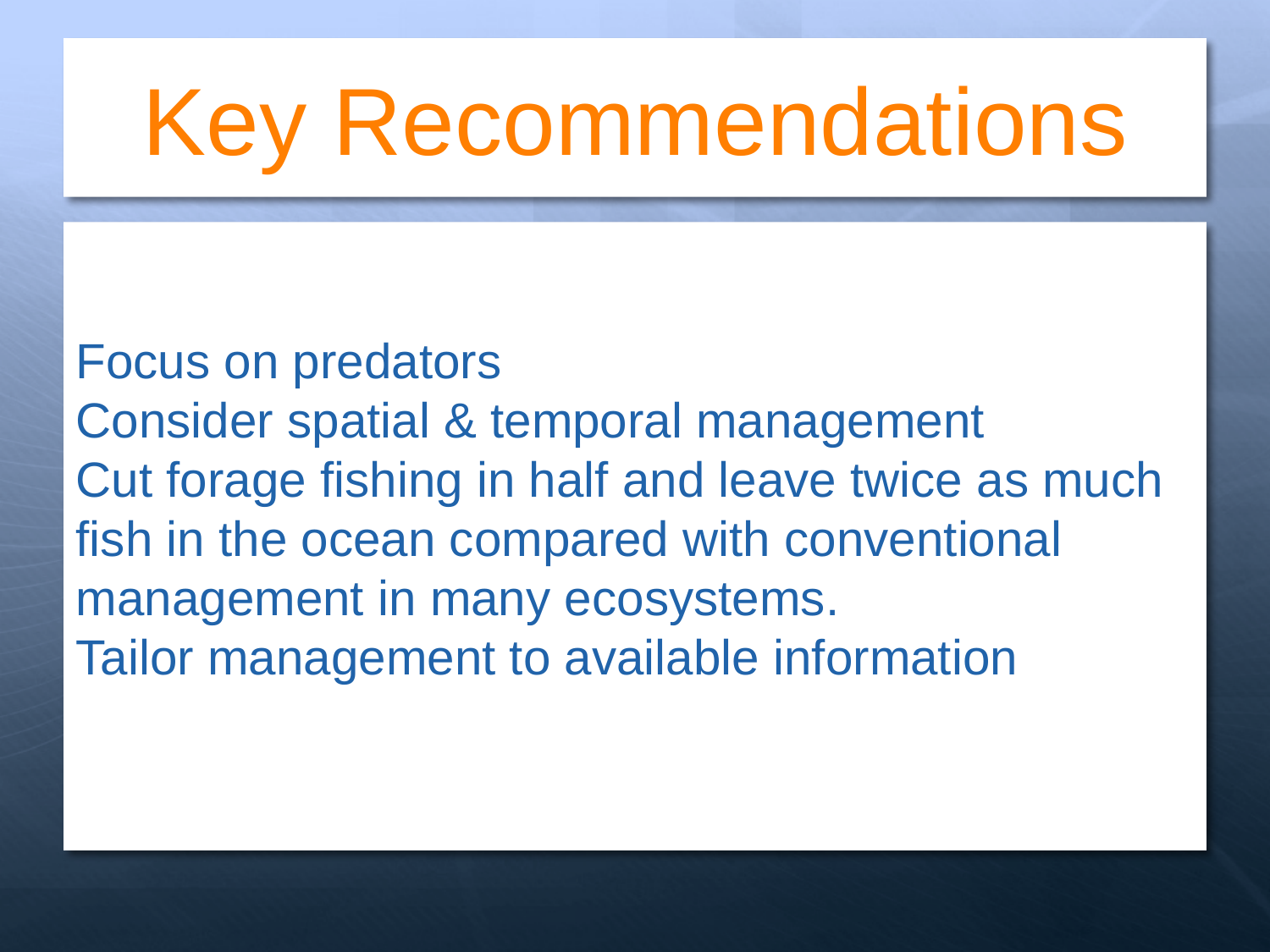

Key Recommendations
Focus on predators
Consider spatial & temporal management
Cut forage fishing in half and leave twice as much fish in the ocean compared with conventional management in many ecosystems.
Tailor management to available information